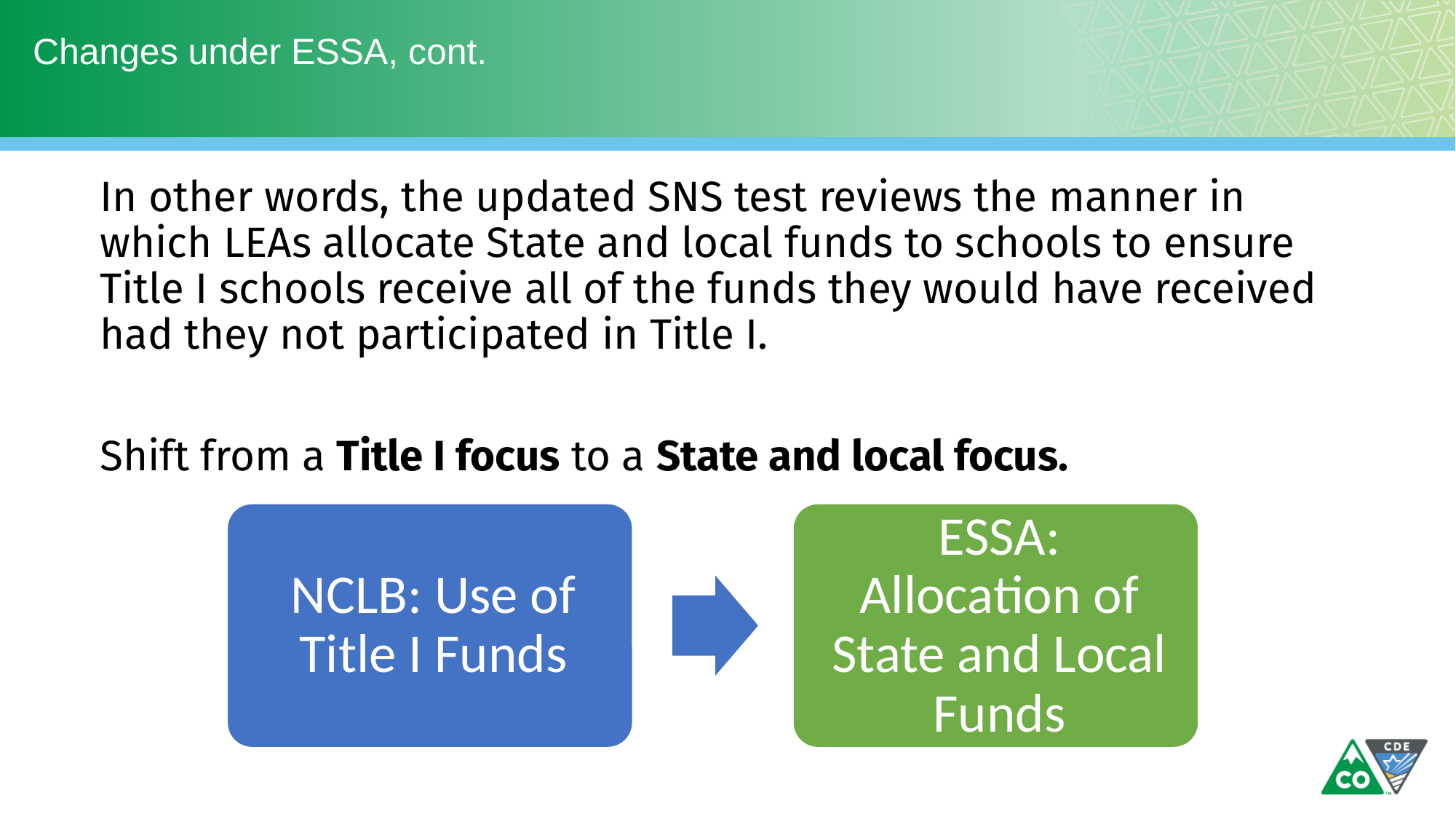

# Changes under ESSA, cont.
In other words, the updated SNS test reviews the manner in which LEAs allocate State and local funds to schools to ensure Title I schools receive all of the funds they would have received had they not participated in Title I.

Shift from a Title I focus to a State and local focus.

NCLB: Use of Title I Funds

ESSA: Allocation of State and Local Funds